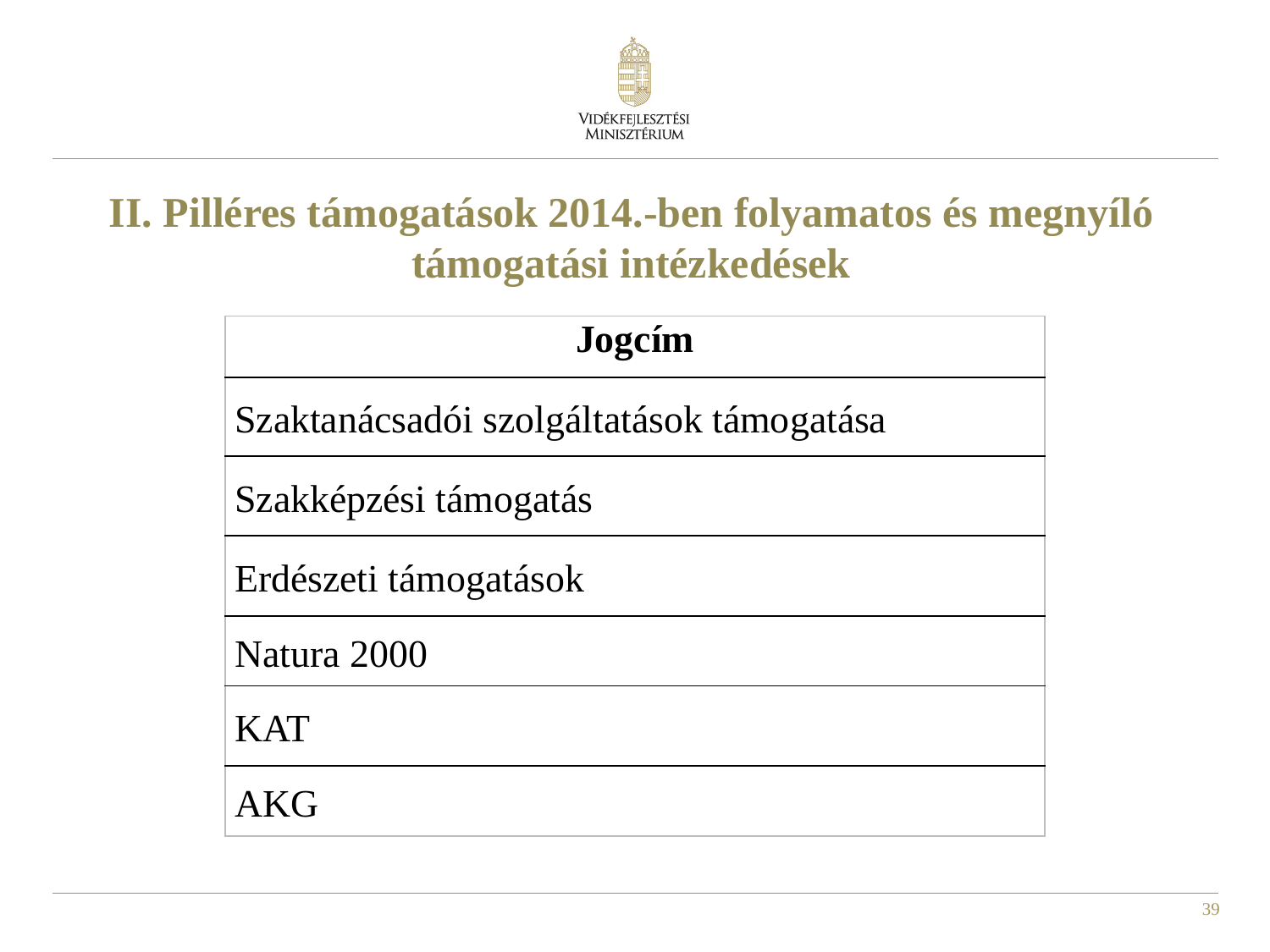

# II. Pilléres támogatások 2014.-ben folyamatos és megnyíló támogatási intézkedések
| Jogcím |
| --- |
| Szaktanácsadói szolgáltatások támogatása |
| Szakképzési támogatás |
| Erdészeti támogatások |
| Natura 2000 |
| KAT |
| AKG |